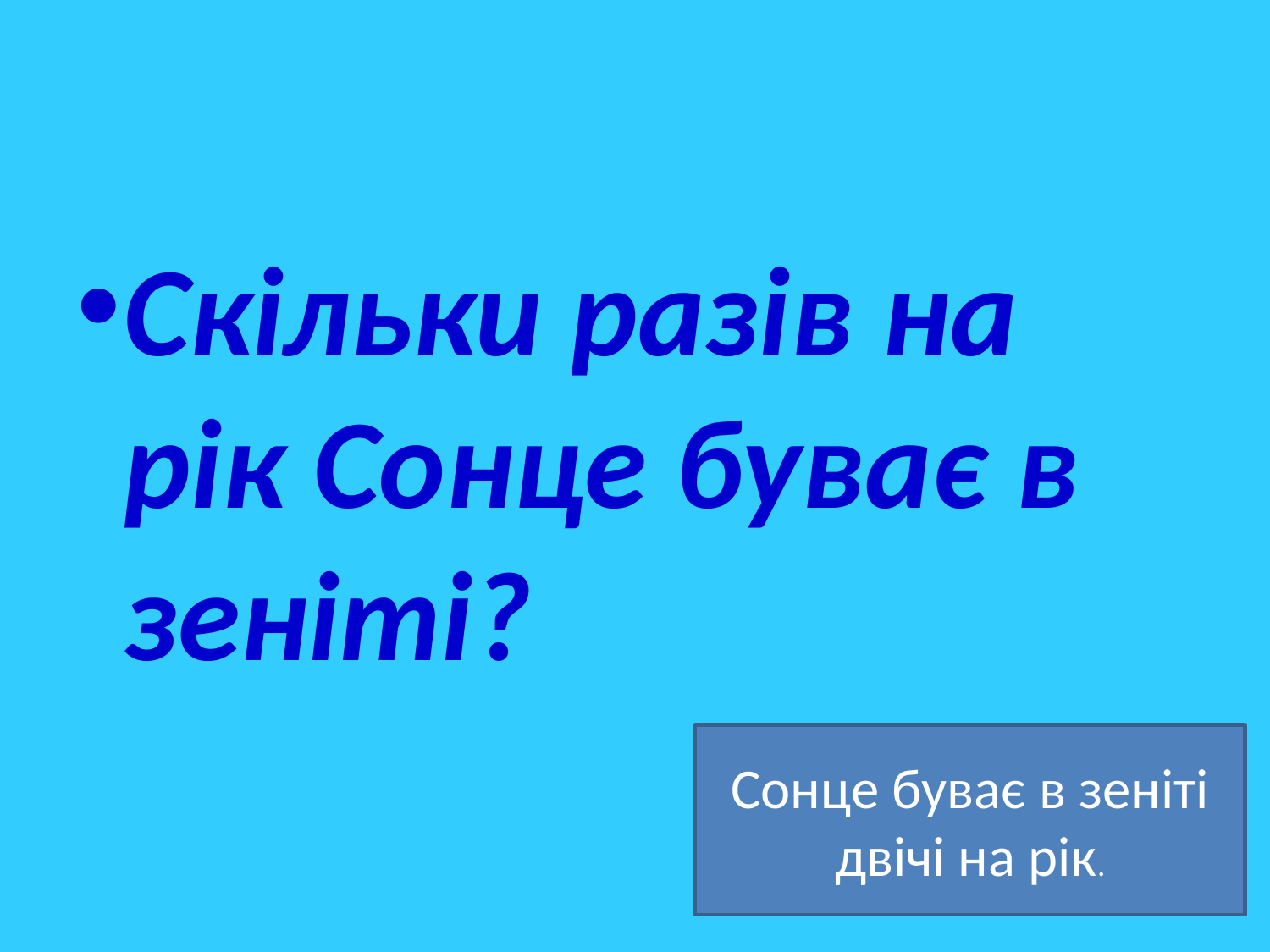

#
Скільки разів на рік Сонце буває в зеніті?
Сонце буває в зеніті двічі на рік.